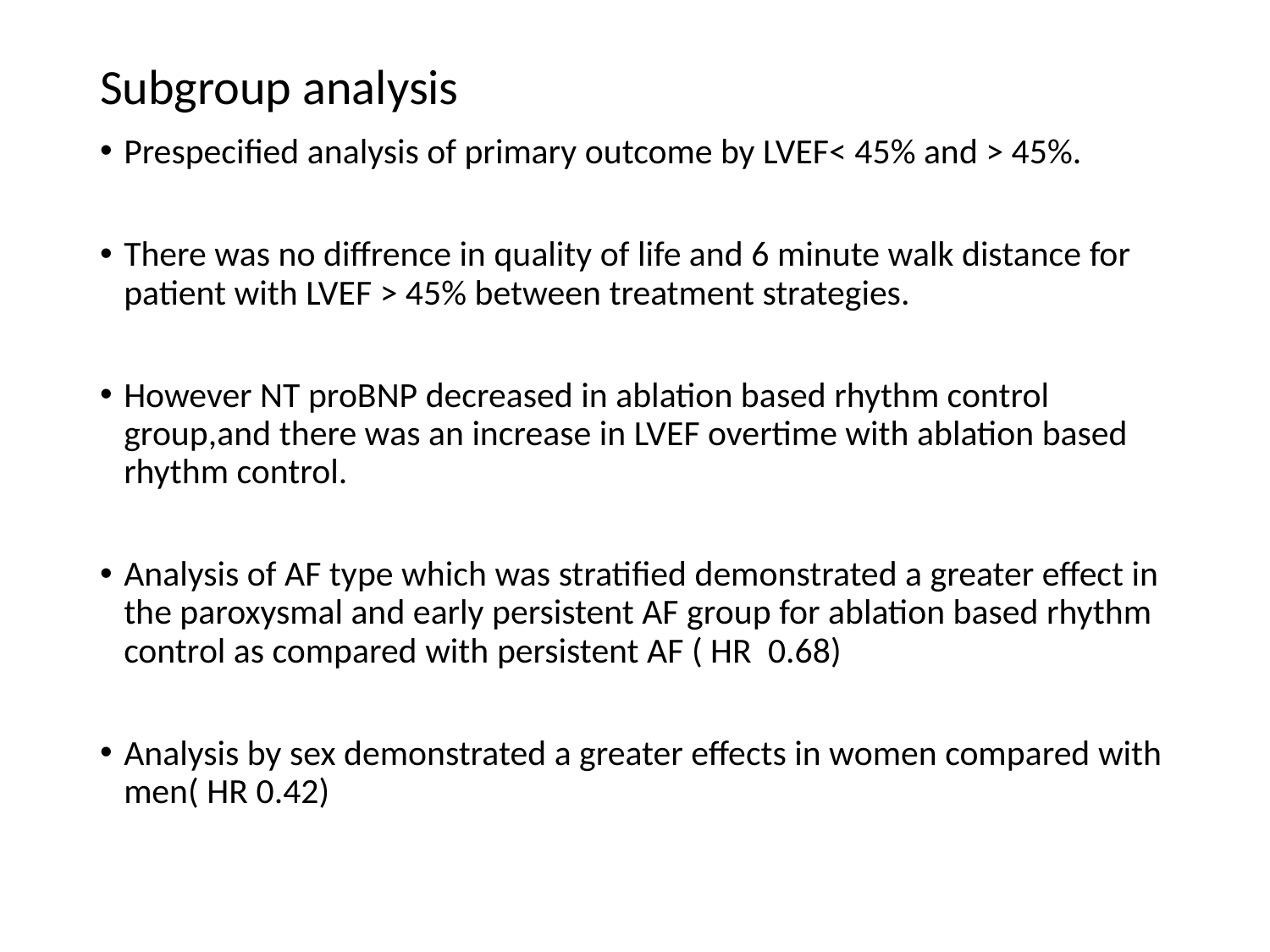

# Subgroup analysis
Prespecified analysis of primary outcome by LVEF< 45% and > 45%.

There was no diffrence in quality of life and 6 minute walk distance for patient with LVEF > 45% between treatment strategies.

However NT proBNP decreased in ablation based rhythm control group,and there was an increase in LVEF overtime with ablation based rhythm control.

Analysis of AF type which was stratified demonstrated a greater effect in the paroxysmal and early persistent AF group for ablation based rhythm control as compared with persistent AF ( HR  0.68)

Analysis by sex demonstrated a greater effects in women compared with men( HR 0.42)